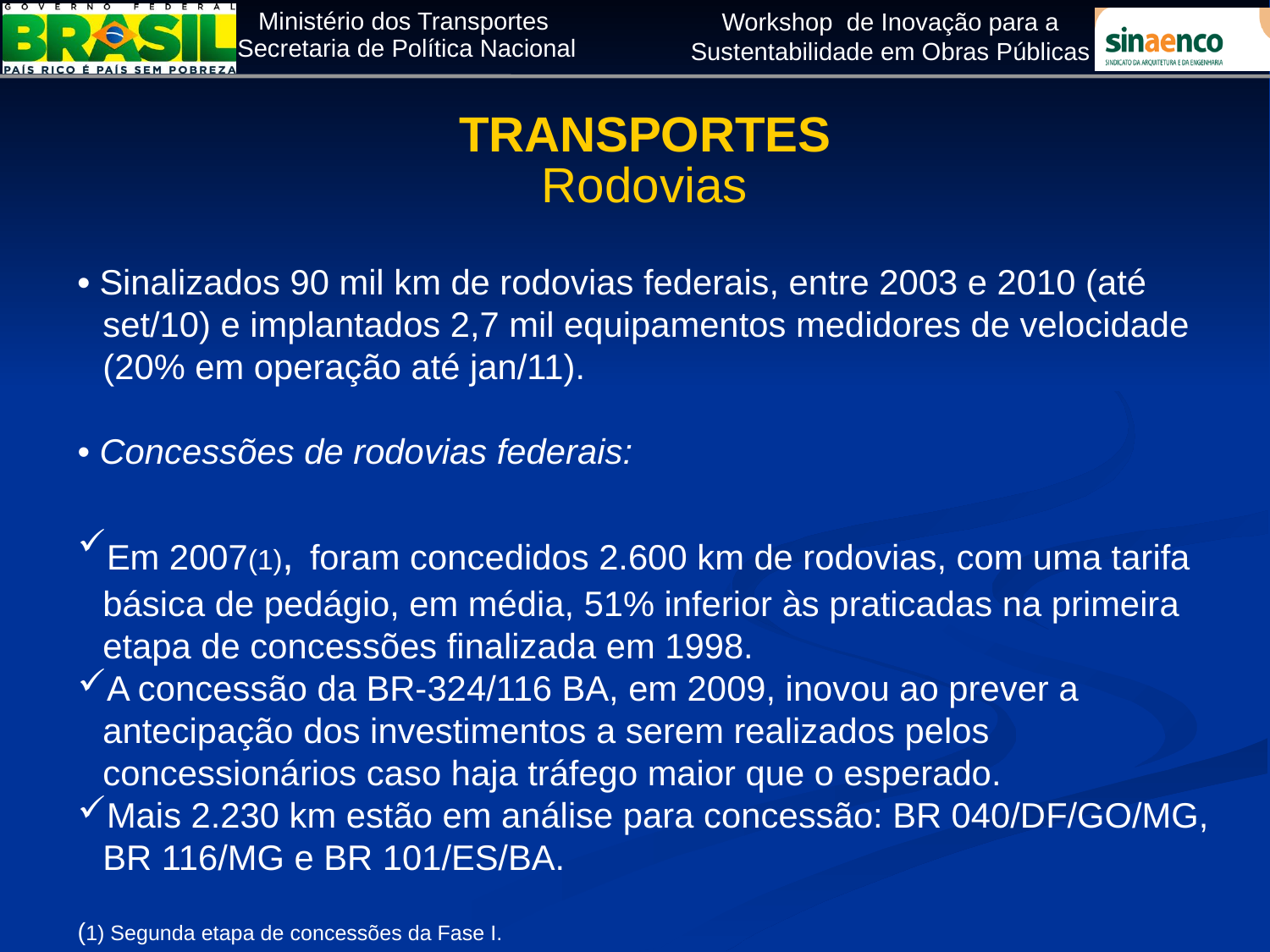

TRANSPORTES
Rodovias

• Sinalizados 90 mil km de rodovias federais, entre 2003 e 2010 (até set/10) e implantados 2,7 mil equipamentos medidores de velocidade (20% em operação até jan/11).

• Concessões de rodovias federais:

Em 2007(1), foram concedidos 2.600 km de rodovias, com uma tarifa básica de pedágio, em média, 51% inferior às praticadas na primeira etapa de concessões finalizada em 1998.
A concessão da BR-324/116 BA, em 2009, inovou ao prever a antecipação dos investimentos a serem realizados pelos concessionários caso haja tráfego maior que o esperado.
Mais 2.230 km estão em análise para concessão: BR 040/DF/GO/MG, BR 116/MG e BR 101/ES/BA.

(1) Segunda etapa de concessões da Fase I.